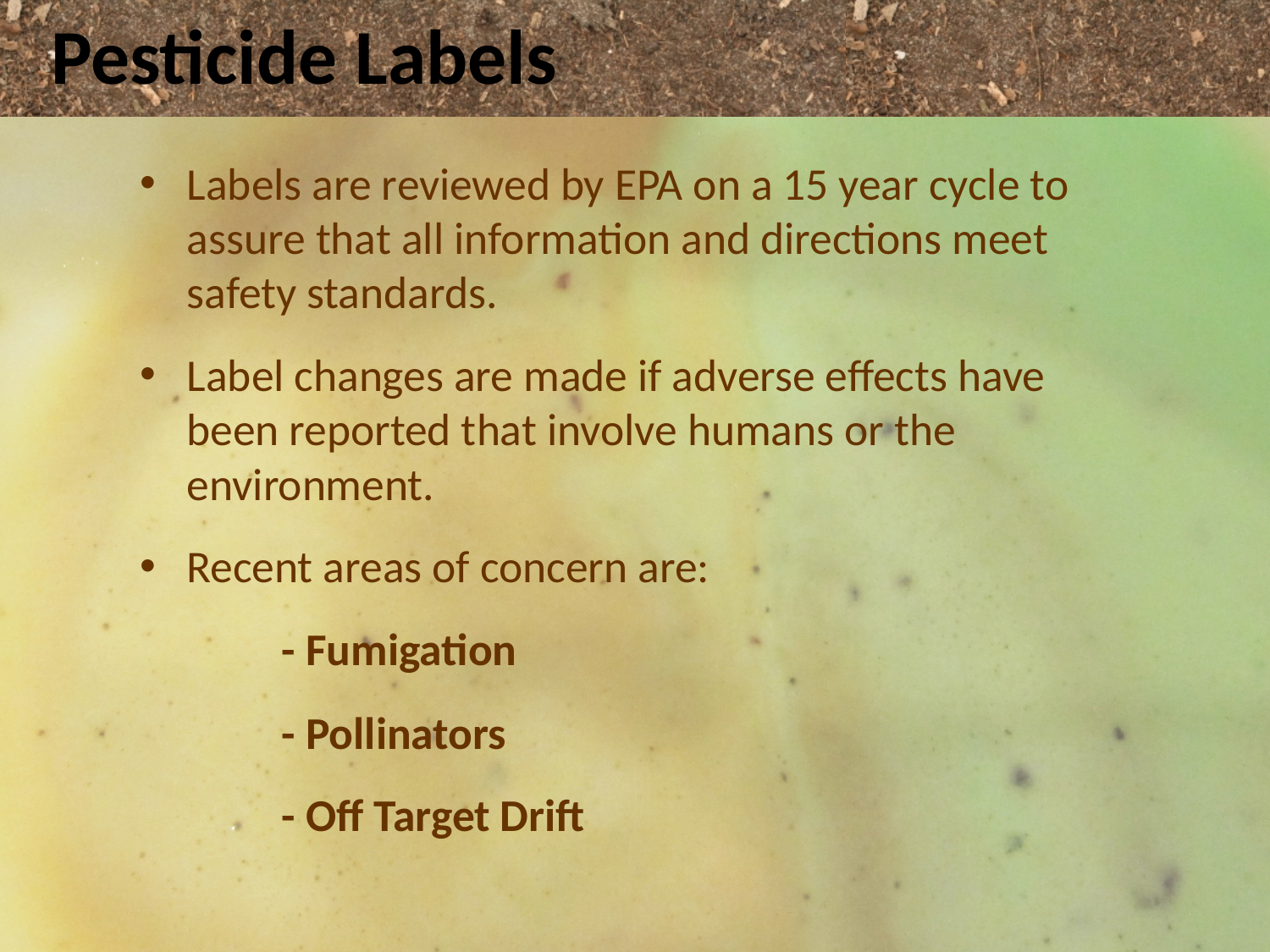

Pesticide Labels
Labels are reviewed by EPA on a 15 year cycle to assure that all information and directions meet safety standards.
Label changes are made if adverse effects have been reported that involve humans or the environment.
Recent areas of concern are:
              - Fumigation
              - Pollinators
              - Off Target Drift